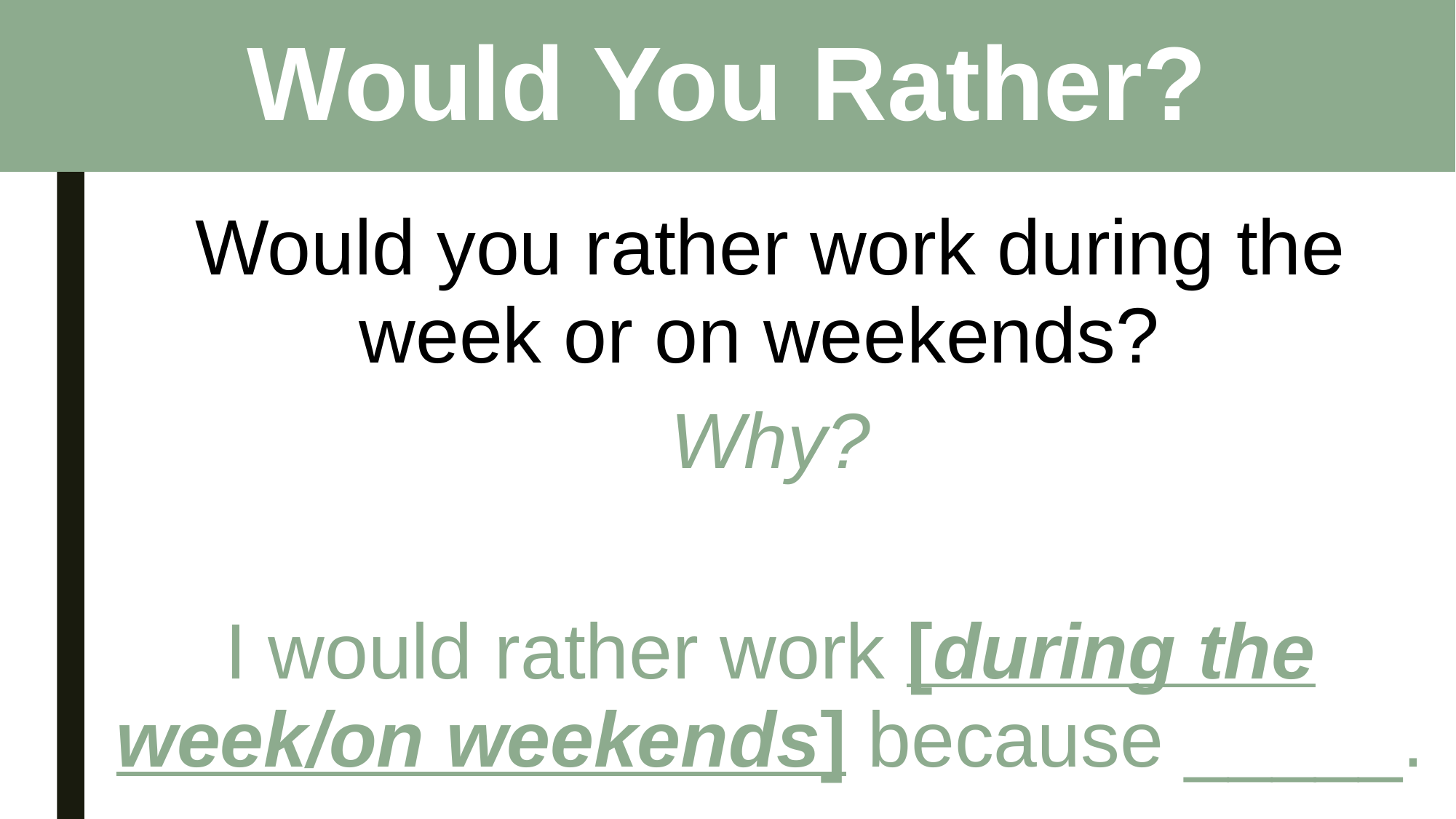

# Would You Rather?
Would you rather work during the week or on weekends?
Why?

I would rather work [during the week/on weekends] because _____.